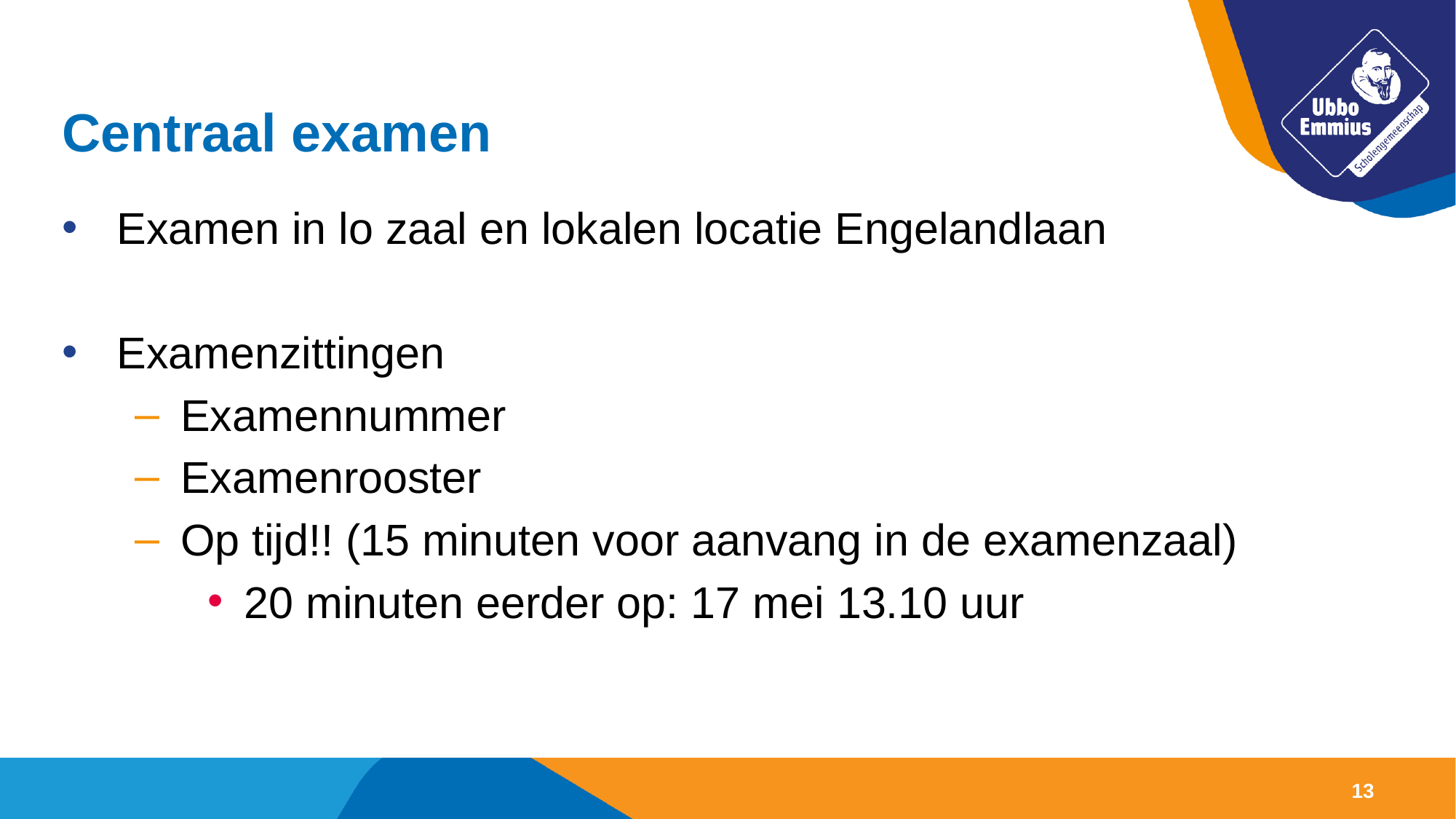

# Centraal examen
Examen in lo zaal en lokalen locatie Engelandlaan

Examenzittingen
Examennummer
Examenrooster
Op tijd!! (15 minuten voor aanvang in de examenzaal)
20 minuten eerder op: 17 mei 13.10 uur

13